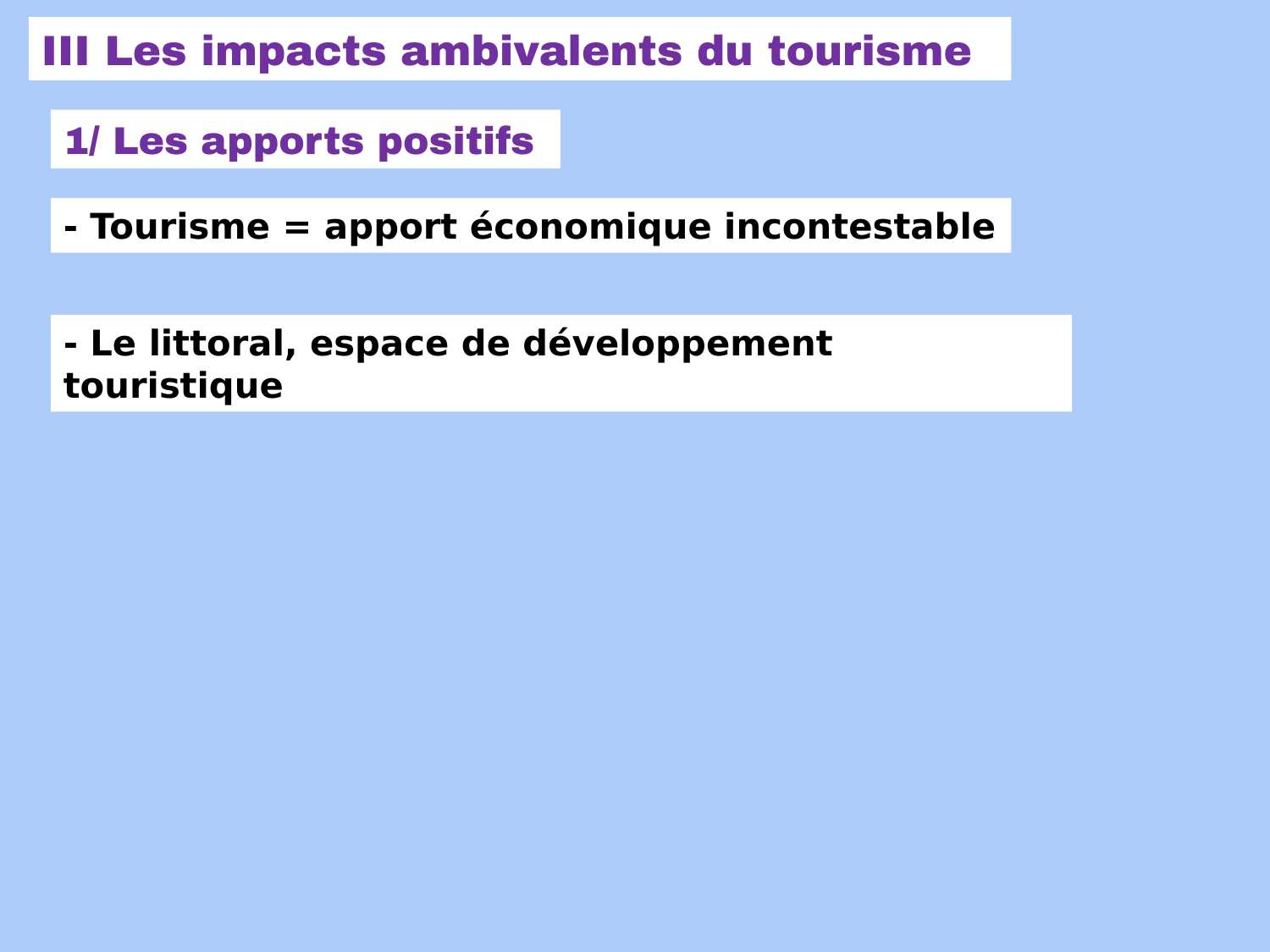

III Les impacts ambivalents du tourisme
1/ Les apports positifs
- Tourisme = apport économique incontestable
- Le littoral, espace de développement touristique